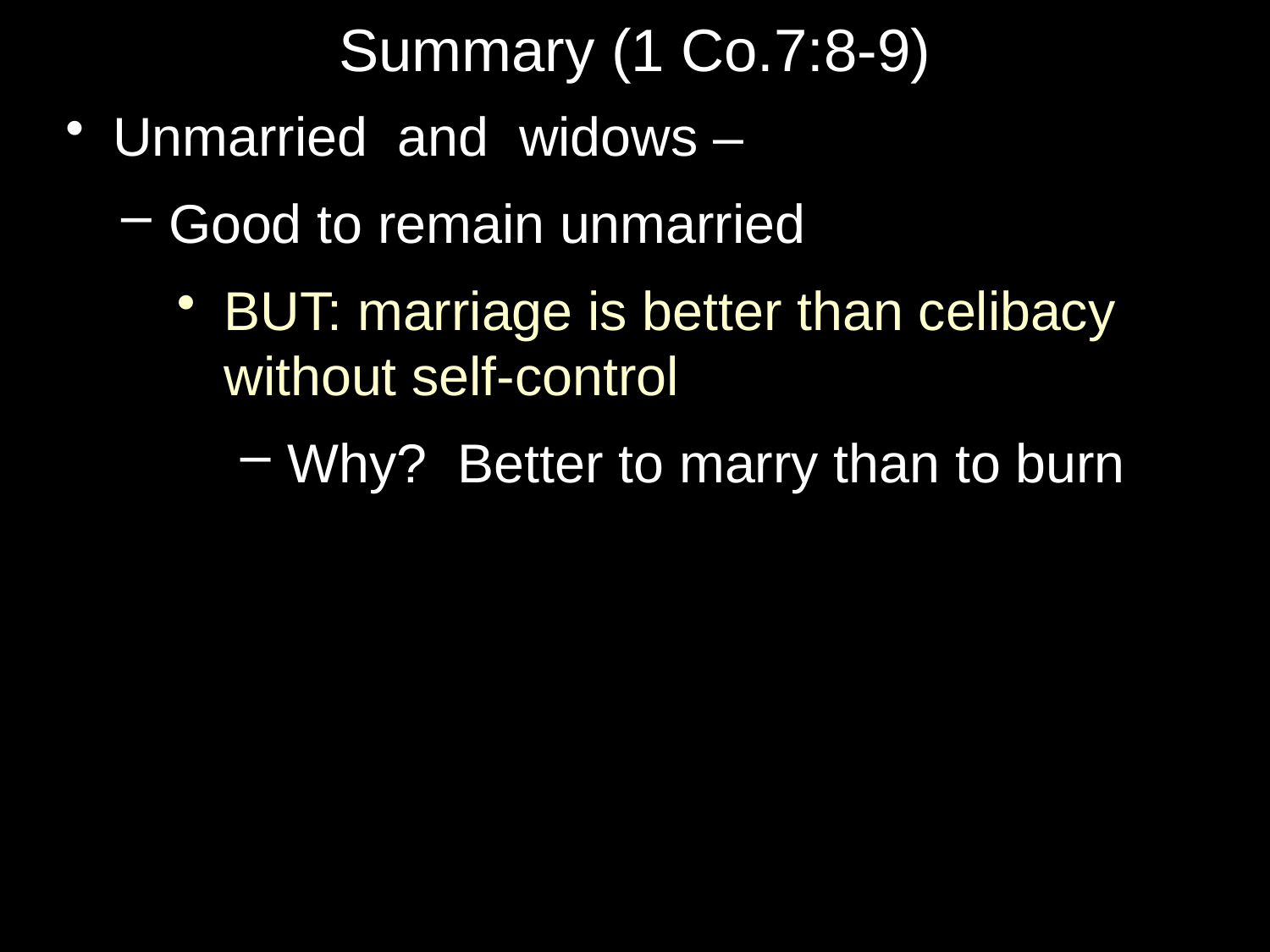

# Summary (1 Co.7:8-9)
Unmarried  and  widows –
Good to remain unmarried
BUT: marriage is better than celibacy without self-control
Why?  Better to marry than to burn